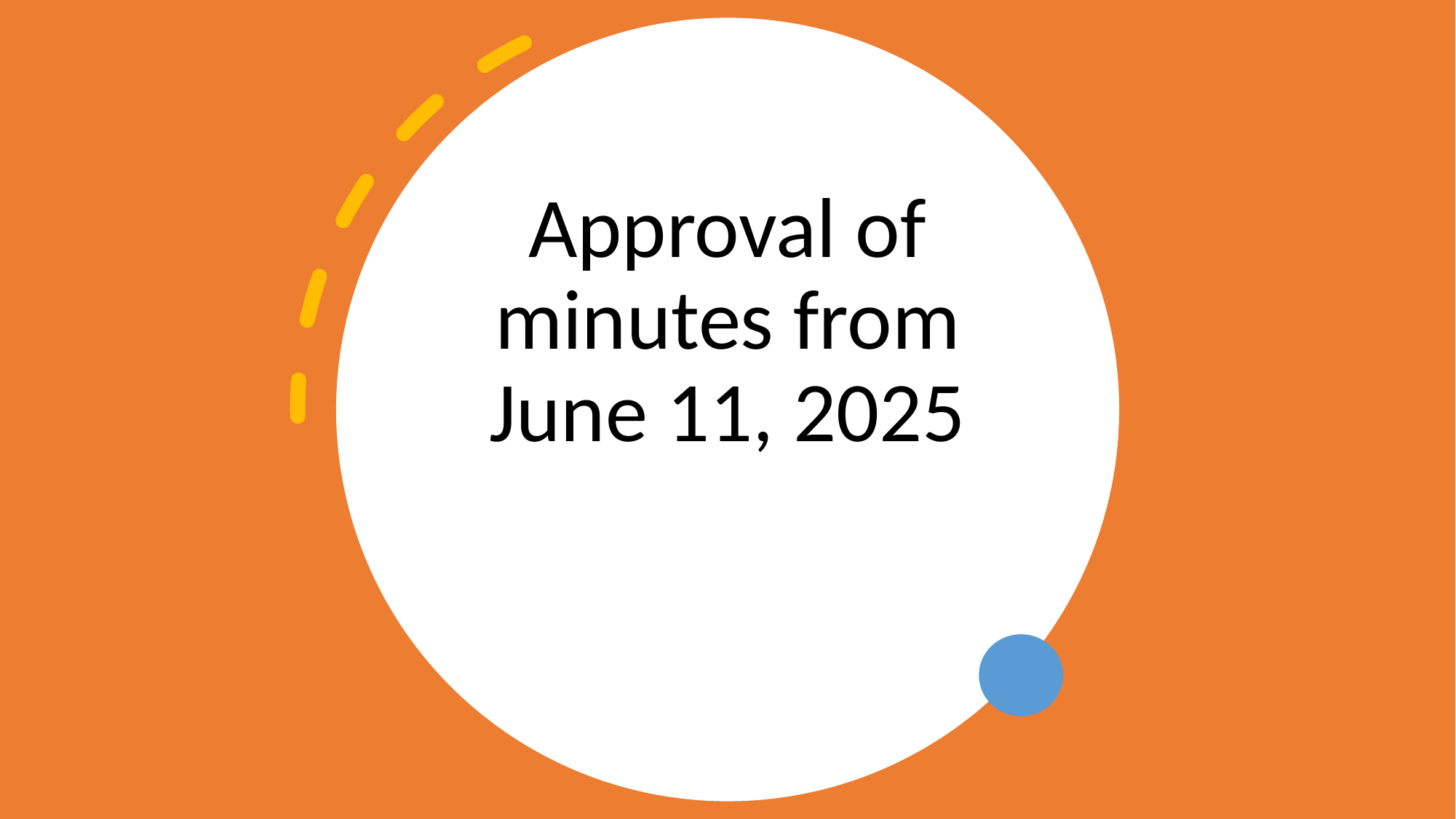

# Approval of minutes from June 11, 2025